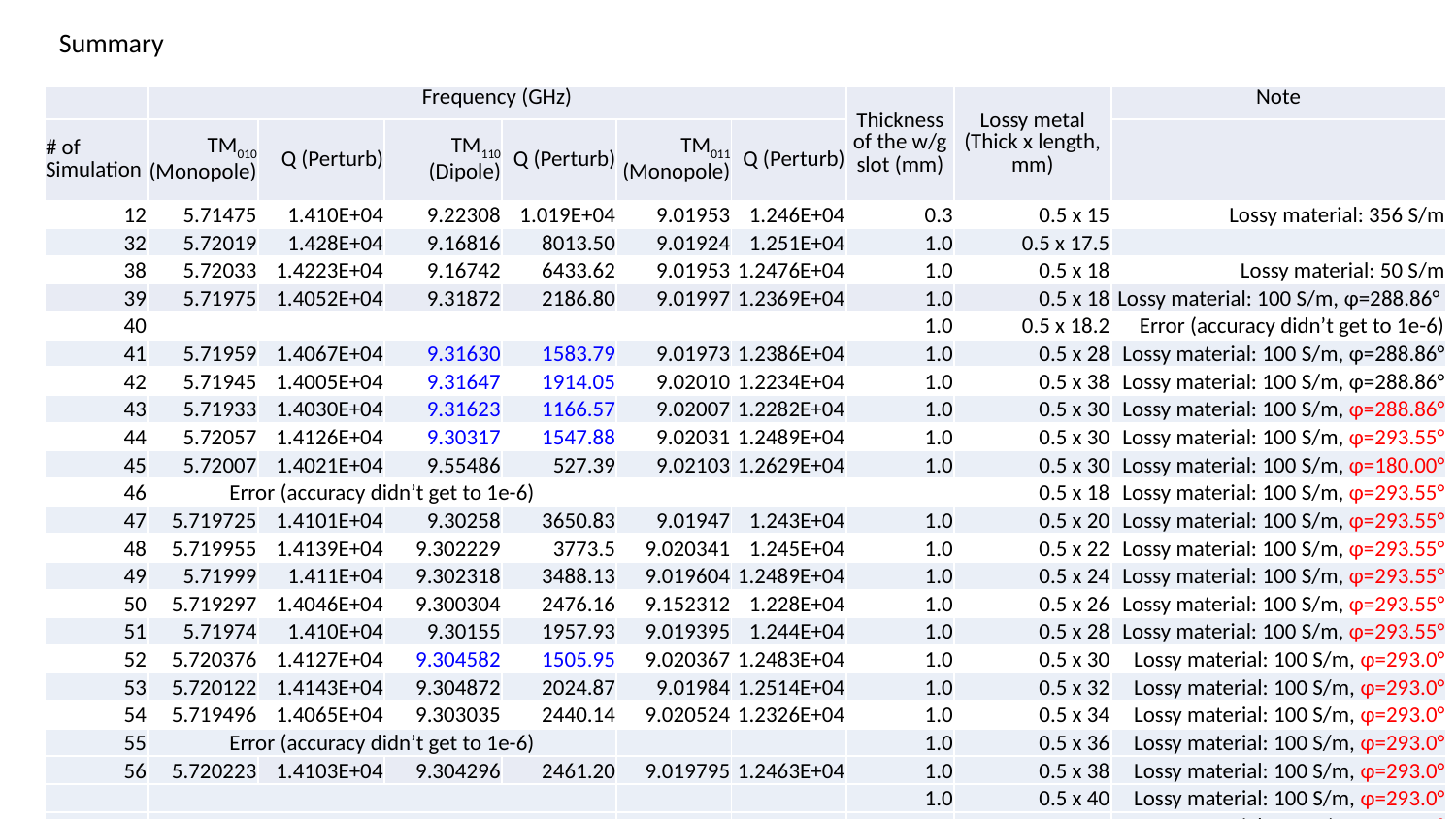

Summary
|  | Frequency (GHz) |  |  |  |  |  | Thickness of the w/g slot (mm) | Lossy metal (Thick x length, mm) | Note |
| --- | --- | --- | --- | --- | --- | --- | --- | --- | --- |
| # of Simulation | TM010 (Monopole) | Q (Perturb) | TM110 (Dipole) | Q (Perturb) | TM011 (Monopole) | Q (Perturb) |  |  |  |
| 12 | 5.71475 | 1.410E+04 | 9.22308 | 1.019E+04 | 9.01953 | 1.246E+04 | 0.3 | 0.5 x 15 | Lossy material: 356 S/m |
| 32 | 5.72019 | 1.428E+04 | 9.16816 | 8013.50 | 9.01924 | 1.251E+04 | 1.0 | 0.5 x 17.5 |  |
| 38 | 5.72033 | 1.4223E+04 | 9.16742 | 6433.62 | 9.01953 | 1.2476E+04 | 1.0 | 0.5 x 18 | Lossy material: 50 S/m |
| 39 | 5.71975 | 1.4052E+04 | 9.31872 | 2186.80 | 9.01997 | 1.2369E+04 | 1.0 | 0.5 x 18 | Lossy material: 100 S/m, φ=288.86° |
| 40 |  |  |  |  |  |  | 1.0 | 0.5 x 18.2 | Error (accuracy didn’t get to 1e-6) |
| 41 | 5.71959 | 1.4067E+04 | 9.31630 | 1583.79 | 9.01973 | 1.2386E+04 | 1.0 | 0.5 x 28 | Lossy material: 100 S/m, φ=288.86° |
| 42 | 5.71945 | 1.4005E+04 | 9.31647 | 1914.05 | 9.02010 | 1.2234E+04 | 1.0 | 0.5 x 38 | Lossy material: 100 S/m, φ=288.86° |
| 43 | 5.71933 | 1.4030E+04 | 9.31623 | 1166.57 | 9.02007 | 1.2282E+04 | 1.0 | 0.5 x 30 | Lossy material: 100 S/m, φ=288.86° |
| 44 | 5.72057 | 1.4126E+04 | 9.30317 | 1547.88 | 9.02031 | 1.2489E+04 | 1.0 | 0.5 x 30 | Lossy material: 100 S/m, φ=293.55° |
| 45 | 5.72007 | 1.4021E+04 | 9.55486 | 527.39 | 9.02103 | 1.2629E+04 | 1.0 | 0.5 x 30 | Lossy material: 100 S/m, φ=180.00° |
| 46 | Error (accuracy didn’t get to 1e-6) |  |  |  |  |  |  | 0.5 x 18 | Lossy material: 100 S/m, φ=293.55° |
| 47 | 5.719725 | 1.4101E+04 | 9.30258 | 3650.83 | 9.01947 | 1.243E+04 | 1.0 | 0.5 x 20 | Lossy material: 100 S/m, φ=293.55° |
| 48 | 5.719955 | 1.4139E+04 | 9.302229 | 3773.5 | 9.020341 | 1.245E+04 | 1.0 | 0.5 x 22 | Lossy material: 100 S/m, φ=293.55° |
| 49 | 5.71999 | 1.411E+04 | 9.302318 | 3488.13 | 9.019604 | 1.2489E+04 | 1.0 | 0.5 x 24 | Lossy material: 100 S/m, φ=293.55° |
| 50 | 5.719297 | 1.4046E+04 | 9.300304 | 2476.16 | 9.152312 | 1.228E+04 | 1.0 | 0.5 x 26 | Lossy material: 100 S/m, φ=293.55° |
| 51 | 5.71974 | 1.410E+04 | 9.30155 | 1957.93 | 9.019395 | 1.244E+04 | 1.0 | 0.5 x 28 | Lossy material: 100 S/m, φ=293.55° |
| 52 | 5.720376 | 1.4127E+04 | 9.304582 | 1505.95 | 9.020367 | 1.2483E+04 | 1.0 | 0.5 x 30 | Lossy material: 100 S/m, φ=293.0° |
| 53 | 5.720122 | 1.4143E+04 | 9.304872 | 2024.87 | 9.01984 | 1.2514E+04 | 1.0 | 0.5 x 32 | Lossy material: 100 S/m, φ=293.0° |
| 54 | 5.719496 | 1.4065E+04 | 9.303035 | 2440.14 | 9.020524 | 1.2326E+04 | 1.0 | 0.5 x 34 | Lossy material: 100 S/m, φ=293.0° |
| 55 | Error (accuracy didn’t get to 1e-6) |  |  |  |  |  | 1.0 | 0.5 x 36 | Lossy material: 100 S/m, φ=293.0° |
| 56 | 5.720223 | 1.4103E+04 | 9.304296 | 2461.20 | 9.019795 | 1.2463E+04 | 1.0 | 0.5 x 38 | Lossy material: 100 S/m, φ=293.0° |
|  |  |  |  |  |  |  | 1.0 | 0.5 x 40 | Lossy material: 100 S/m, φ=293.0° |
|  |  |  |  |  |  |  | 1.0 | 0.5 x 42 | Lossy material: 100 S/m, φ=293.0° |
|  |  |  |  |  |  |  |  |  |  |